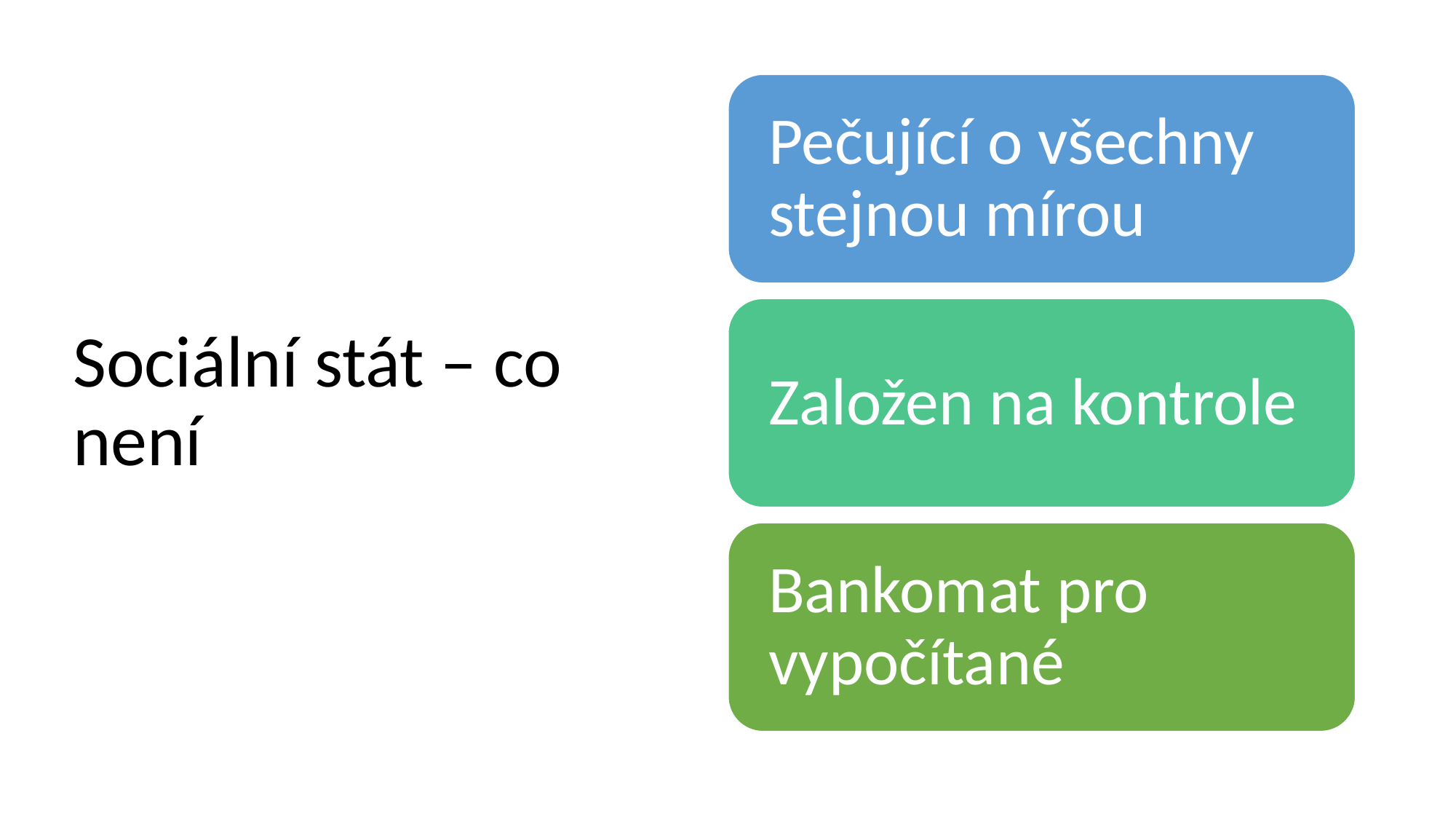

# Sociální stát – co není
Pečující o všechny stejnou mírou
Založen na kontrole
Bankomat pro vypočítané